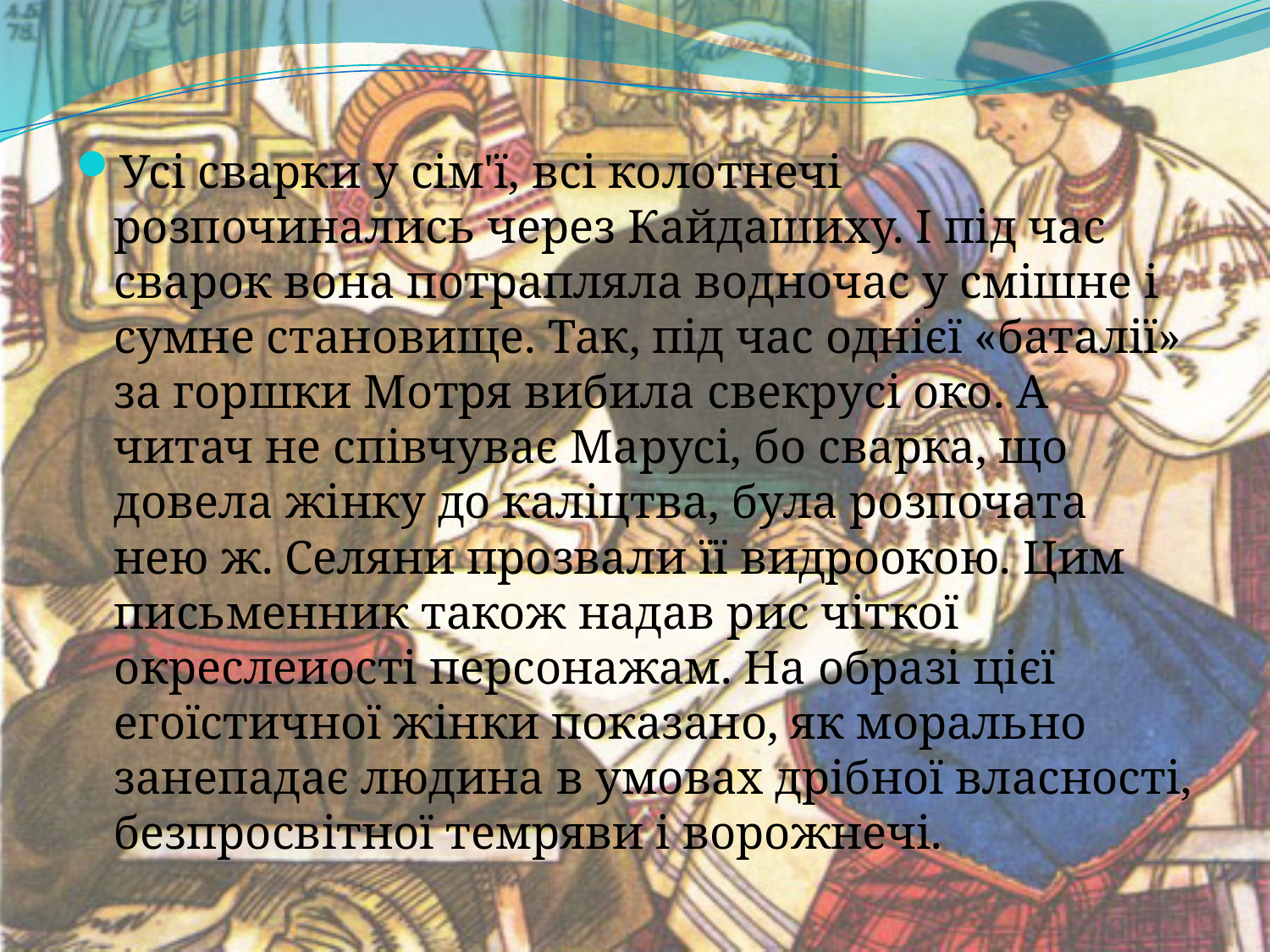

Усі сварки у сім'ї, всі колотнечі розпочинались через Кайдашиху. І під час сварок вона потрапляла водночас у смішне і сумне становище. Так, під час однієї «баталії» за горшки Мотря вибила свекрусі око. А читач не співчуває Марусі, бо сварка, що довела жінку до каліцтва, була розпочата нею ж. Селяни прозвали її видроокою. Цим письменник також надав рис чіткої окреслеиості персонажам. На образі цієї егоїстичної жінки показано, як морально занепадає людина в умовах дрібної власності, безпросвітної темряви і ворожнечі.